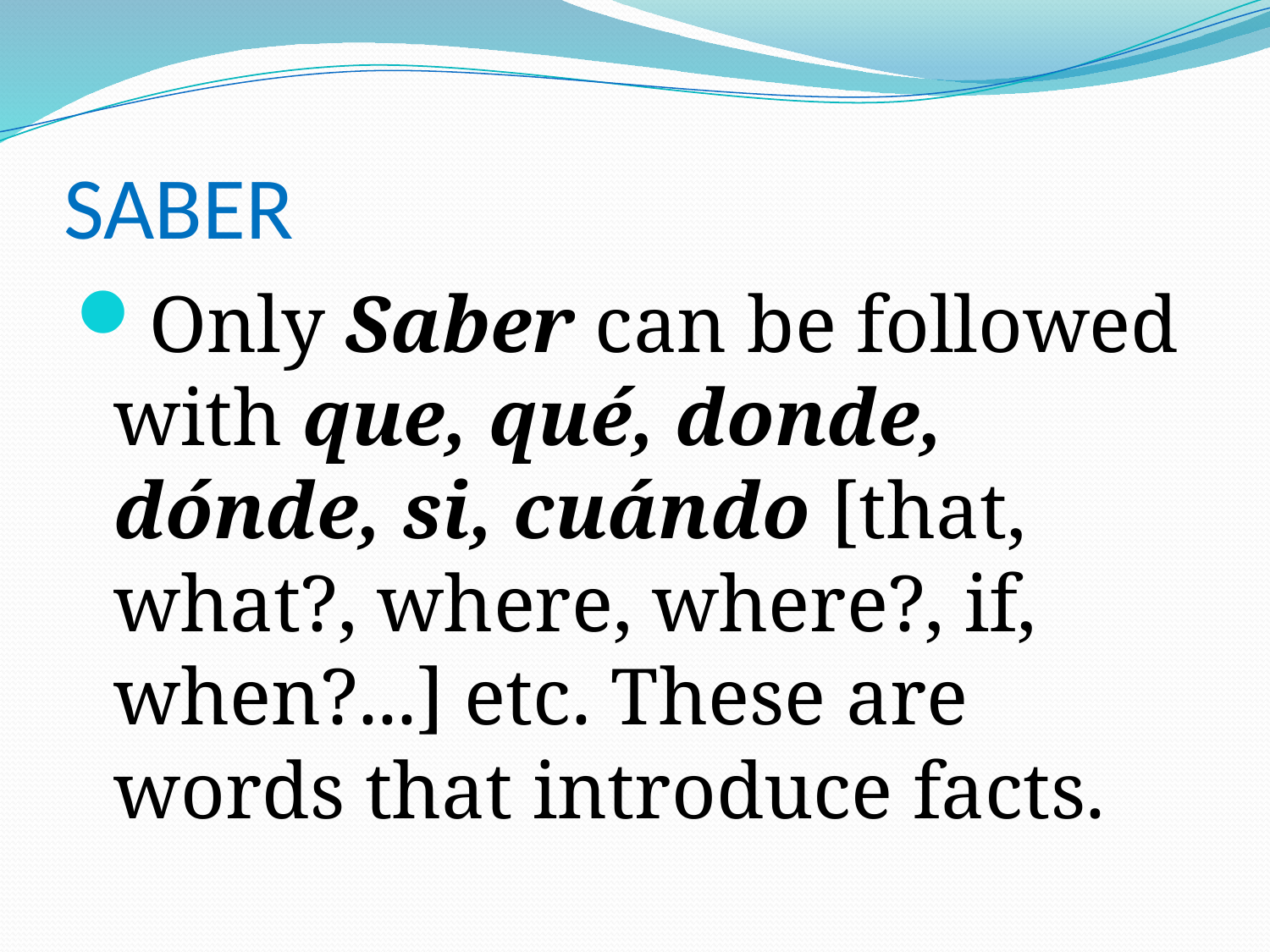

# SABER
Only Saber can be followed with que, qué, donde, dónde, si, cuándo [that, what?, where, where?, if, when?...] etc. These are words that introduce facts.